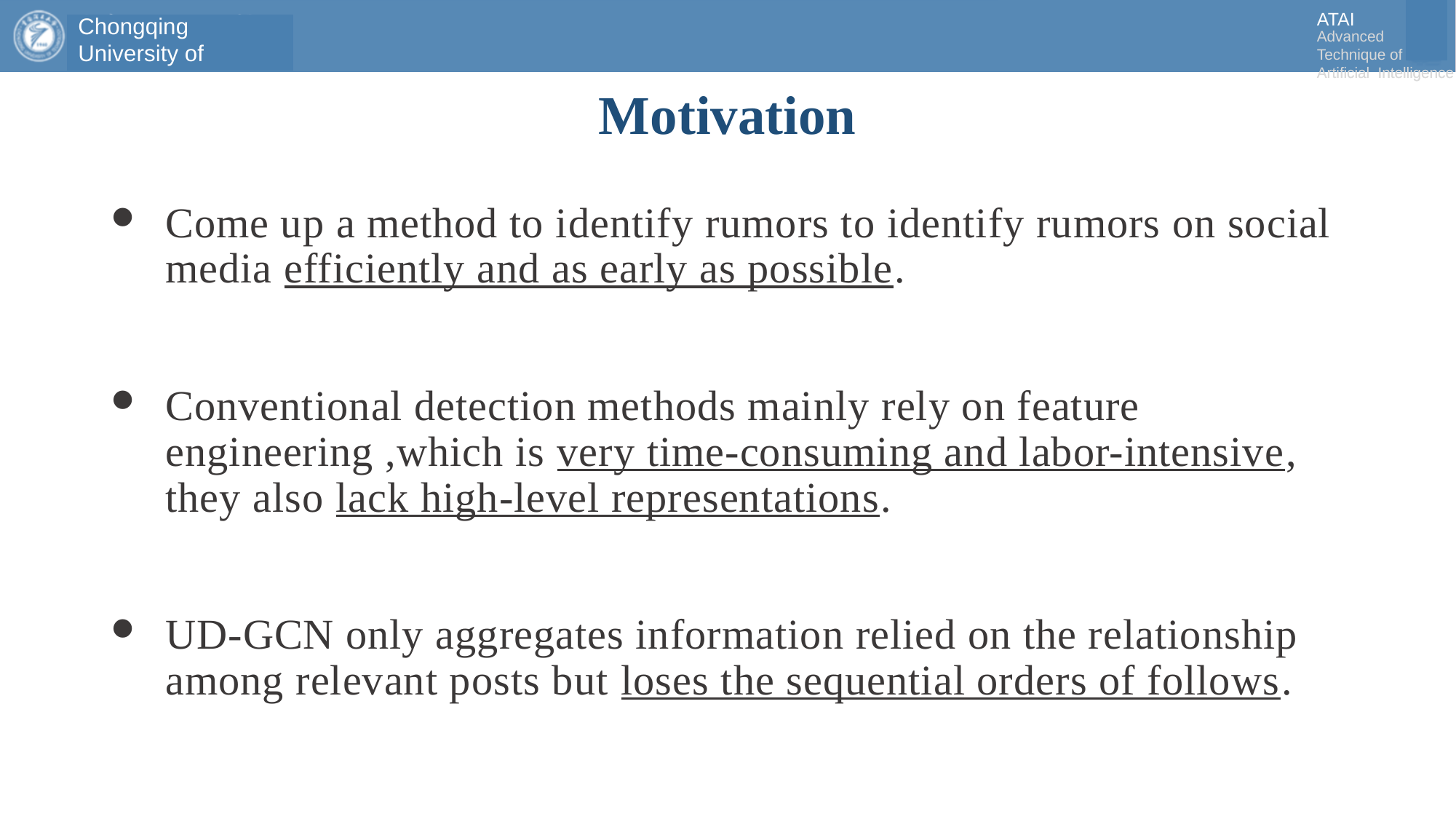

# Motivation
Come up a method to identify rumors to identify rumors on social media efficiently and as early as possible.

Conventional detection methods mainly rely on feature engineering ,which is very time-consuming and labor-intensive, they also lack high-level representations.

UD-GCN only aggregates information relied on the relationship among relevant posts but loses the sequential orders of follows.